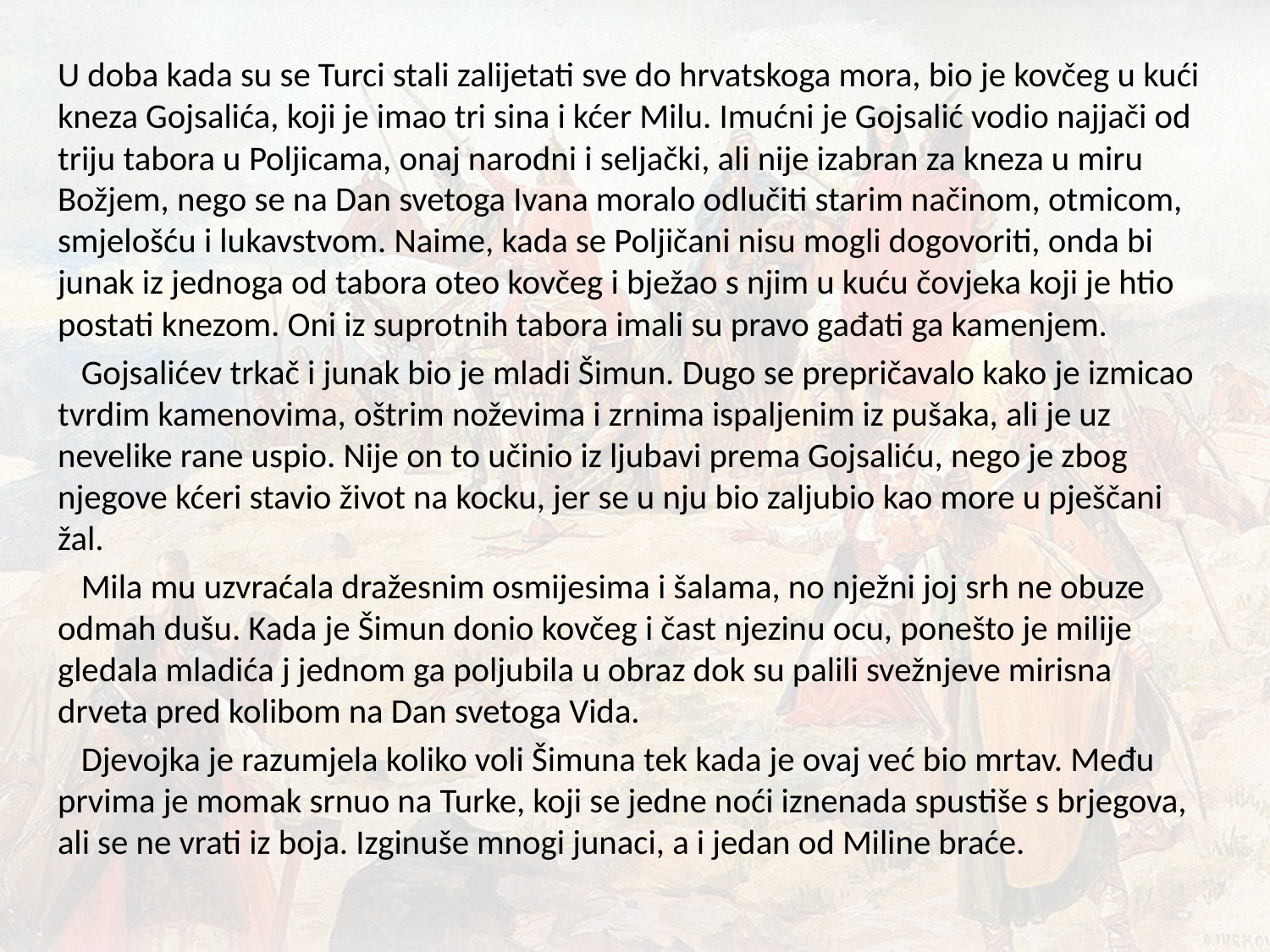

U doba kada su se Turci stali zalijetati sve do hrvatskoga mora, bio je kovčeg u kući kneza Gojsalića, koji je imao tri sina i kćer Milu. Imućni je Gojsalić vodio najjači od triju tabora u Poljicama, onaj narodni i seljački, ali nije izabran za kneza u miru Božjem, nego se na Dan svetoga Ivana moralo odlučiti starim načinom, otmicom, smjelošću i lukavstvom. Naime, kada se Poljičani nisu mogli dogovoriti, onda bi junak iz jednoga od tabora oteo kovčeg i bježao s njim u kuću čovjeka koji je htio postati knezom. Oni iz suprotnih tabora imali su pravo gađati ga kamenjem.
   Gojsalićev trkač i junak bio je mladi Šimun. Dugo se prepričavalo kako je izmicao tvrdim kamenovima, oštrim noževima i zrnima ispaljenim iz pušaka, ali je uz nevelike rane uspio. Nije on to učinio iz ljubavi prema Gojsaliću, nego je zbog njegove kćeri stavio život na kocku, jer se u nju bio zaljubio kao more u pješčani žal.
   Mila mu uzvraćala dražesnim osmijesima i šalama, no nježni joj srh ne obuze odmah dušu. Kada je Šimun donio kovčeg i čast njezinu ocu, ponešto je milije gledala mladića j jednom ga poljubila u obraz dok su palili svežnjeve mirisna drveta pred kolibom na Dan svetoga Vida.
   Djevojka je razumjela koliko voli Šimuna tek kada je ovaj već bio mrtav. Među prvima je momak srnuo na Turke, koji se jedne noći iznenada spustiše s brjegova, ali se ne vrati iz boja. Izginuše mnogi junaci, a i jedan od Miline braće.